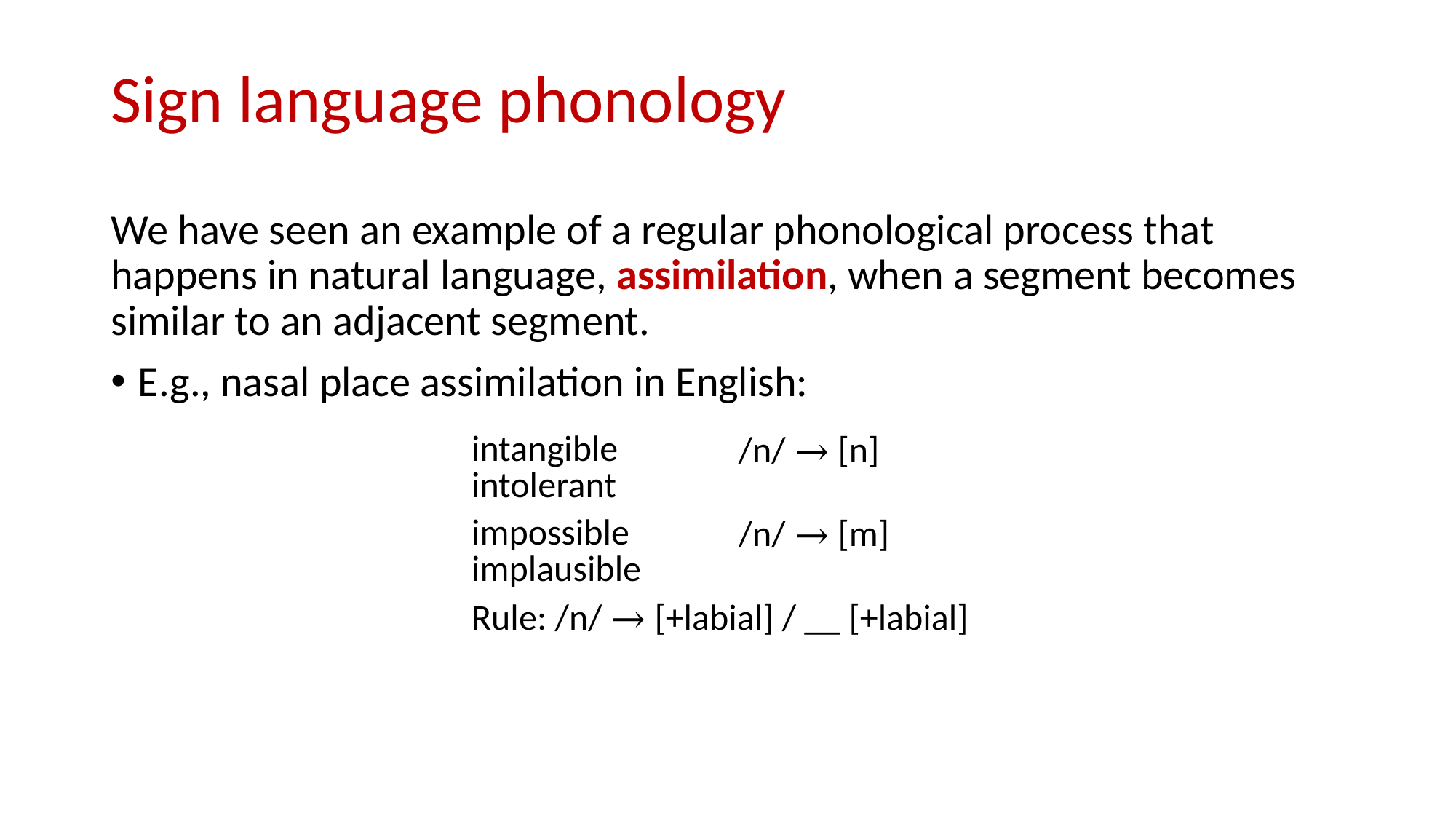

# Sign language phonology
We have seen an example of a regular phonological process that happens in natural language, assimilation, when a segment becomes similar to an adjacent segment.
E.g., nasal place assimilation in English:

| intangible intolerant | /n/ → [n] |
| --- | --- |
| impossible implausible | /n/ → [m] |
| Rule: /n/ → [+labial] / \_\_ [+labial] |  |